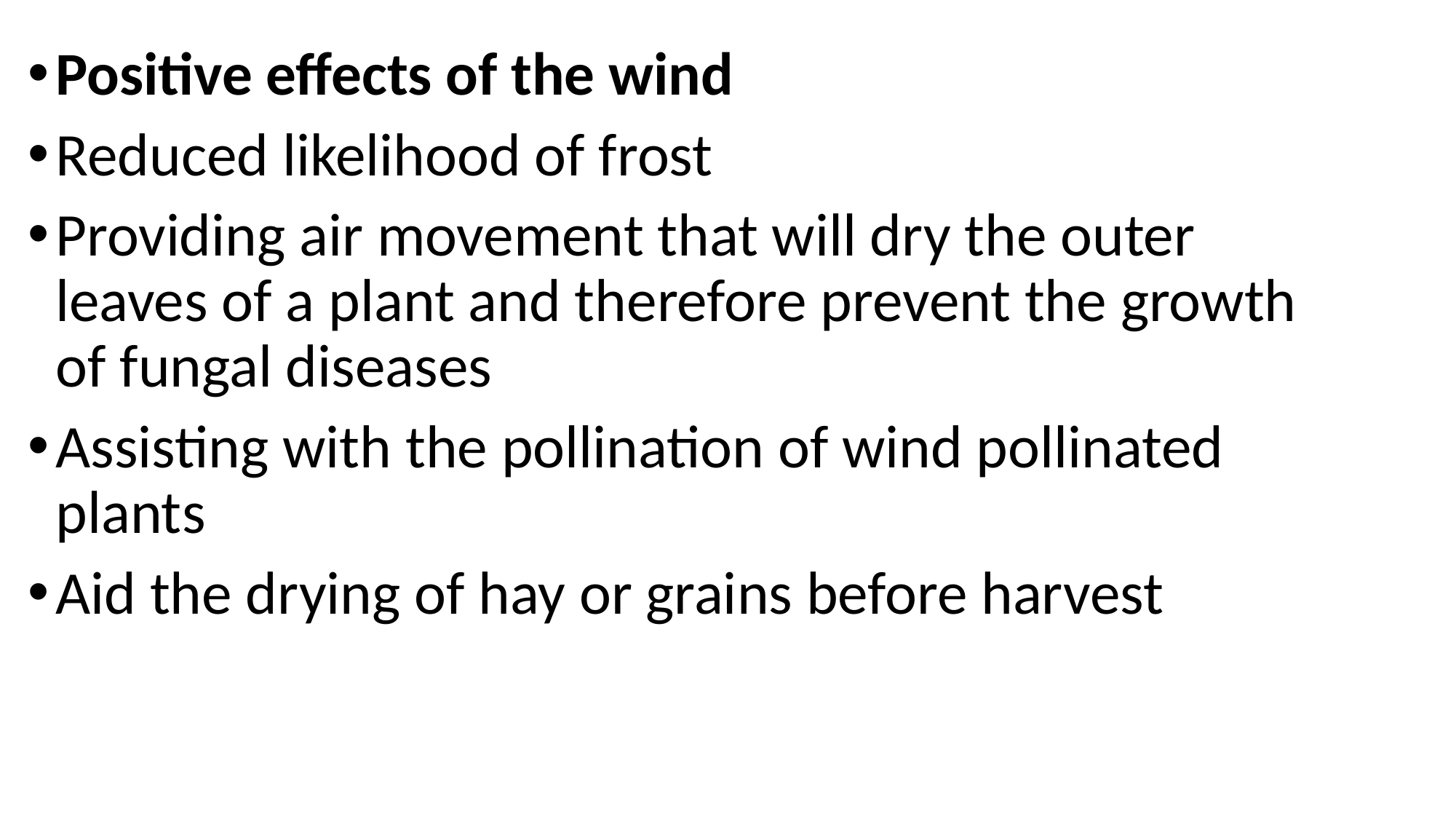

Positive effects of the wind
Reduced likelihood of frost
Providing air movement that will dry the outer leaves of a plant and therefore prevent the growth of fungal diseases
Assisting with the pollination of wind pollinated plants
Aid the drying of hay or grains before harvest